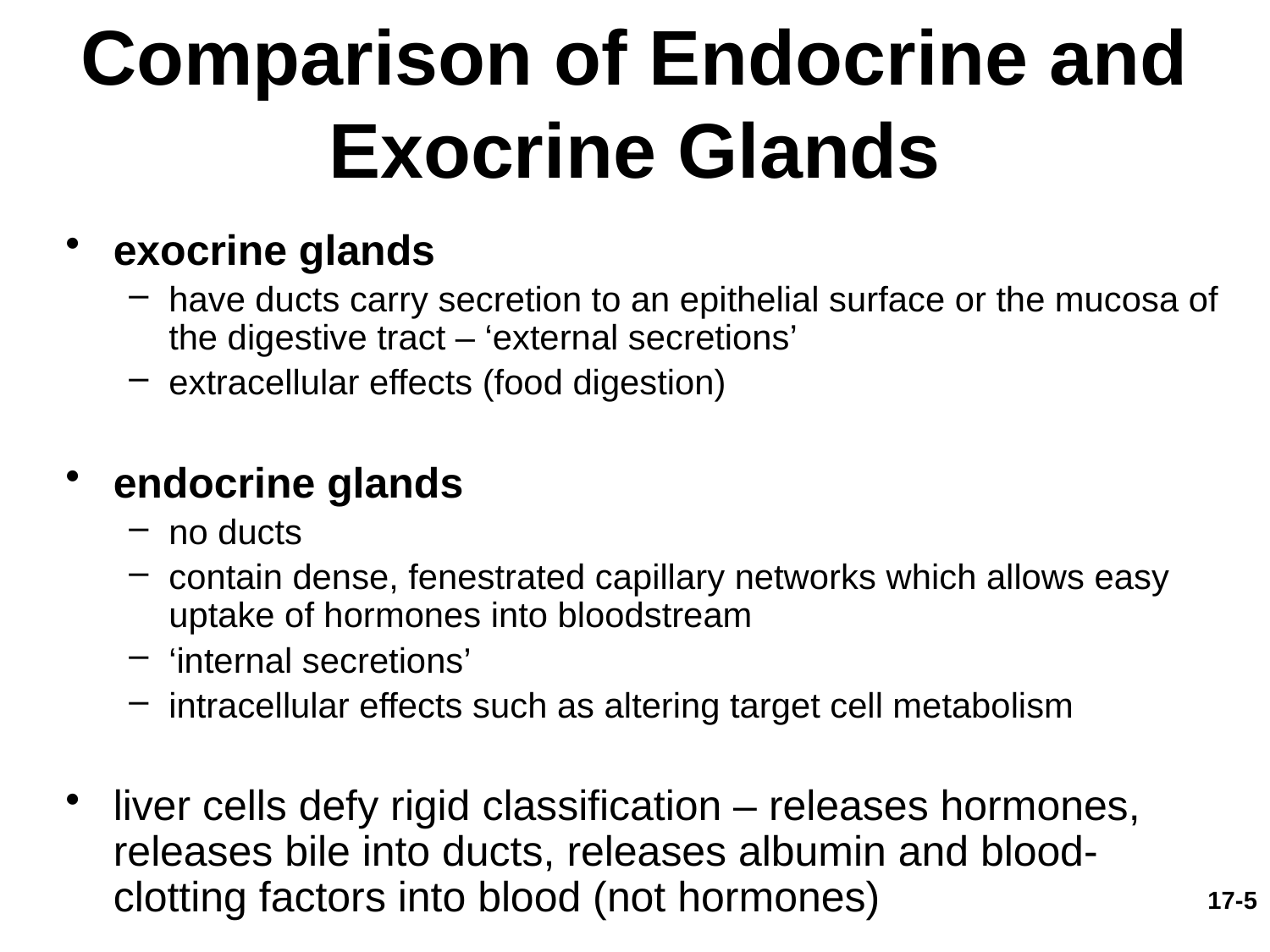

# Comparison of Endocrine and Exocrine Glands
exocrine glands
have ducts carry secretion to an epithelial surface or the mucosa of the digestive tract – ‘external secretions’
extracellular effects (food digestion)

endocrine glands
no ducts
contain dense, fenestrated capillary networks which allows easy uptake of hormones into bloodstream
‘internal secretions’
intracellular effects such as altering target cell metabolism

liver cells defy rigid classification – releases hormones, releases bile into ducts, releases albumin and blood-clotting factors into blood (not hormones)
17-5